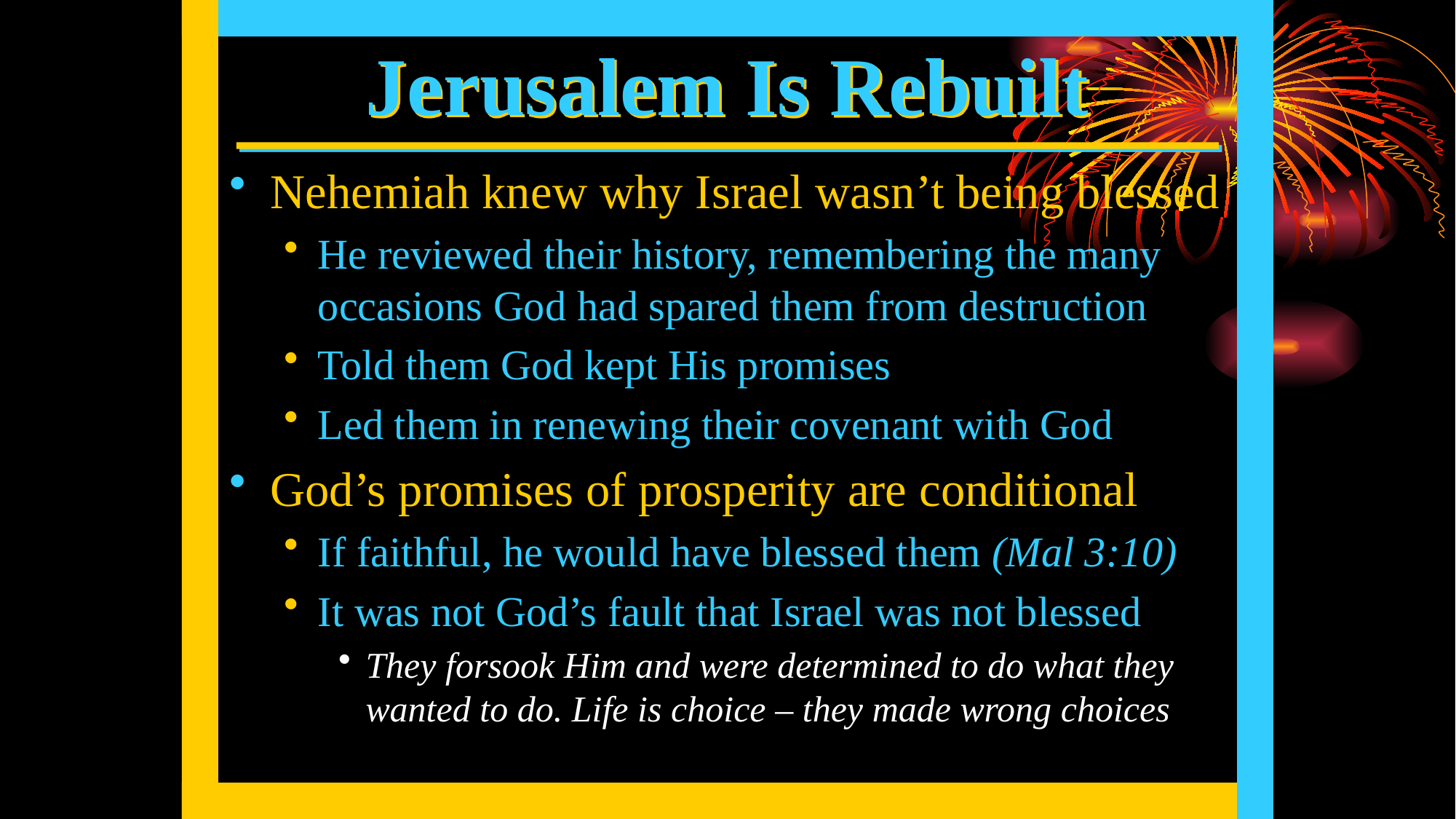

# Jerusalem Is Rebuilt

Nehemiah knew why Israel wasn’t being blessed
He reviewed their history, remembering the many occasions God had spared them from destruction
Told them God kept His promises
Led them in renewing their covenant with God
God’s promises of prosperity are conditional
If faithful, he would have blessed them (Mal 3:10)
It was not God’s fault that Israel was not blessed
They forsook Him and were determined to do what they wanted to do. Life is choice – they made wrong choices